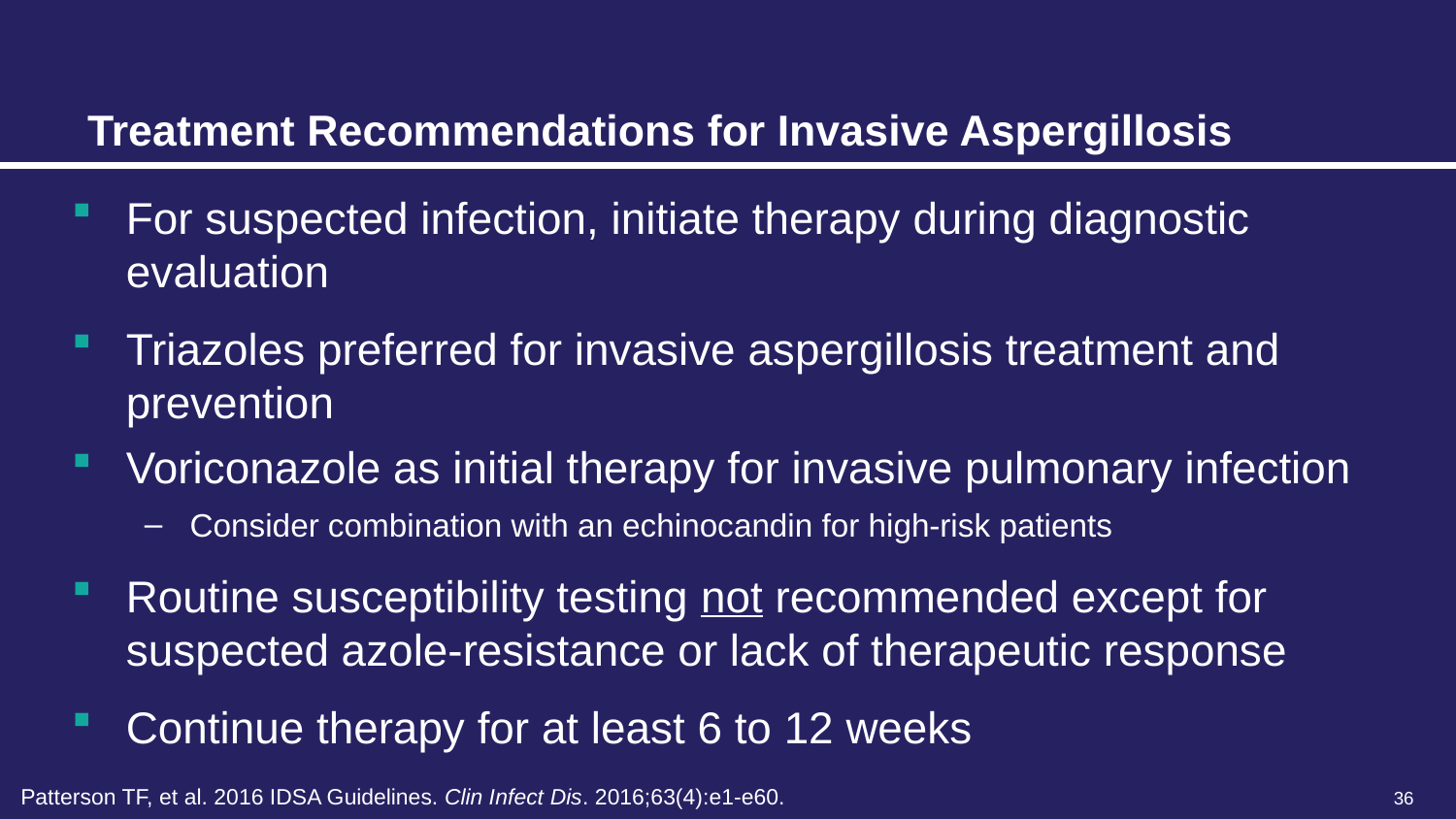

# Treatment Recommendations for Invasive Aspergillosis
For suspected infection, initiate therapy during diagnostic evaluation
Triazoles preferred for invasive aspergillosis treatment and prevention
Voriconazole as initial therapy for invasive pulmonary infection
Consider combination with an echinocandin for high-risk patients
Routine susceptibility testing not recommended except for suspected azole-resistance or lack of therapeutic response
Continue therapy for at least 6 to 12 weeks
Patterson TF, et al. 2016 IDSA Guidelines. Clin Infect Dis. 2016;63(4):e1-e60.
36